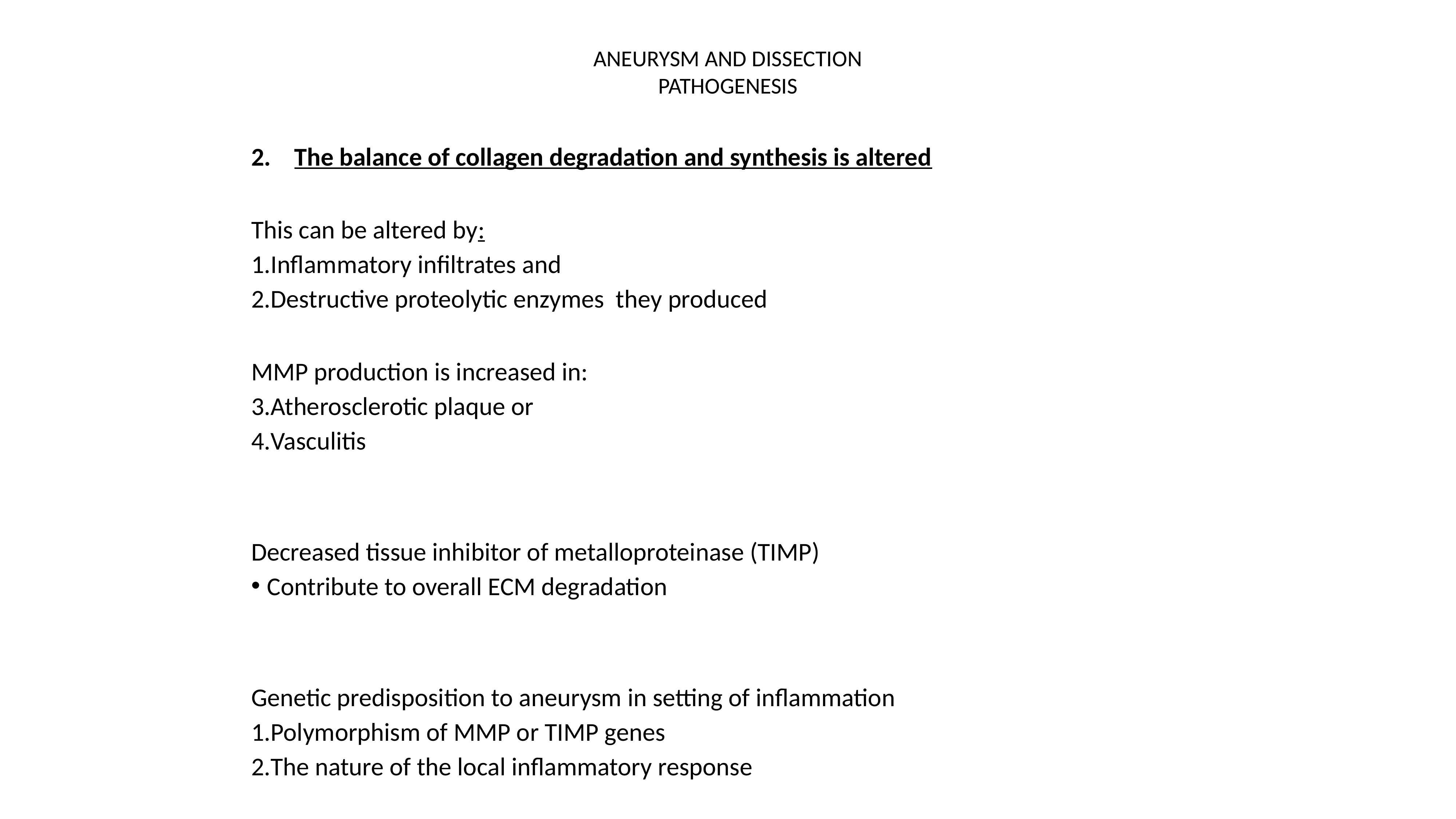

# ANEURYSM AND DISSECTION PATHOGENESIS

2.    The balance of collagen degradation and synthesis is altered

This can be altered by:
Inflammatory infiltrates and
Destructive proteolytic enzymes  they produced

MMP production is increased in:
Atherosclerotic plaque or
Vasculitis

Decreased tissue inhibitor of metalloproteinase (TIMP)
Contribute to overall ECM degradation

Genetic predisposition to aneurysm in setting of inflammation
Polymorphism of MMP or TIMP genes
The nature of the local inflammatory response